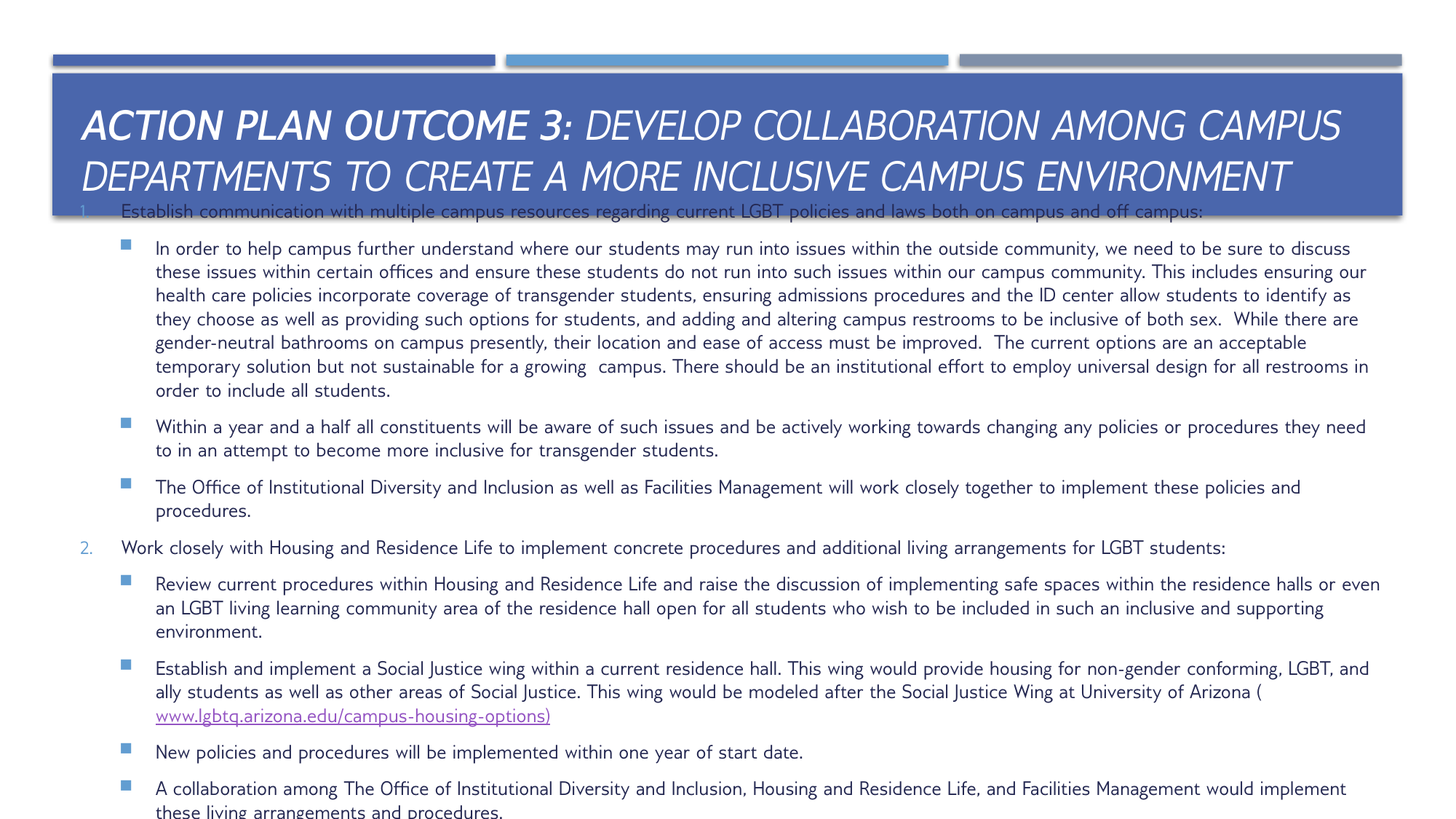

# ACTION PLAN Outcome 3: Develop collaboration among campus departments to create a more inclusive campus environment
Establish communication with multiple campus resources regarding current LGBT policies and laws both on campus and off campus:
In order to help campus further understand where our students may run into issues within the outside community, we need to be sure to discuss these issues within certain offices and ensure these students do not run into such issues within our campus community. This includes ensuring our health care policies incorporate coverage of transgender students, ensuring admissions procedures and the ID center allow students to identify as they choose as well as providing such options for students, and adding and altering campus restrooms to be inclusive of both sex.  While there are gender-neutral bathrooms on campus presently, their location and ease of access must be improved.  The current options are an acceptable temporary solution but not sustainable for a growing  campus. There should be an institutional effort to employ universal design for all restrooms in order to include all students.
Within a year and a half all constituents will be aware of such issues and be actively working towards changing any policies or procedures they need to in an attempt to become more inclusive for transgender students.
The Office of Institutional Diversity and Inclusion as well as Facilities Management will work closely together to implement these policies and procedures.
Work closely with Housing and Residence Life to implement concrete procedures and additional living arrangements for LGBT students:
Review current procedures within Housing and Residence Life and raise the discussion of implementing safe spaces within the residence halls or even an LGBT living learning community area of the residence hall open for all students who wish to be included in such an inclusive and supporting environment.
Establish and implement a Social Justice wing within a current residence hall. This wing would provide housing for non-gender conforming, LGBT, and ally students as well as other areas of Social Justice. This wing would be modeled after the Social Justice Wing at University of Arizona (www.lgbtq.arizona.edu/campus-housing-options)
New policies and procedures will be implemented within one year of start date.
A collaboration among The Office of Institutional Diversity and Inclusion, Housing and Residence Life, and Facilities Management would implement these living arrangements and procedures.